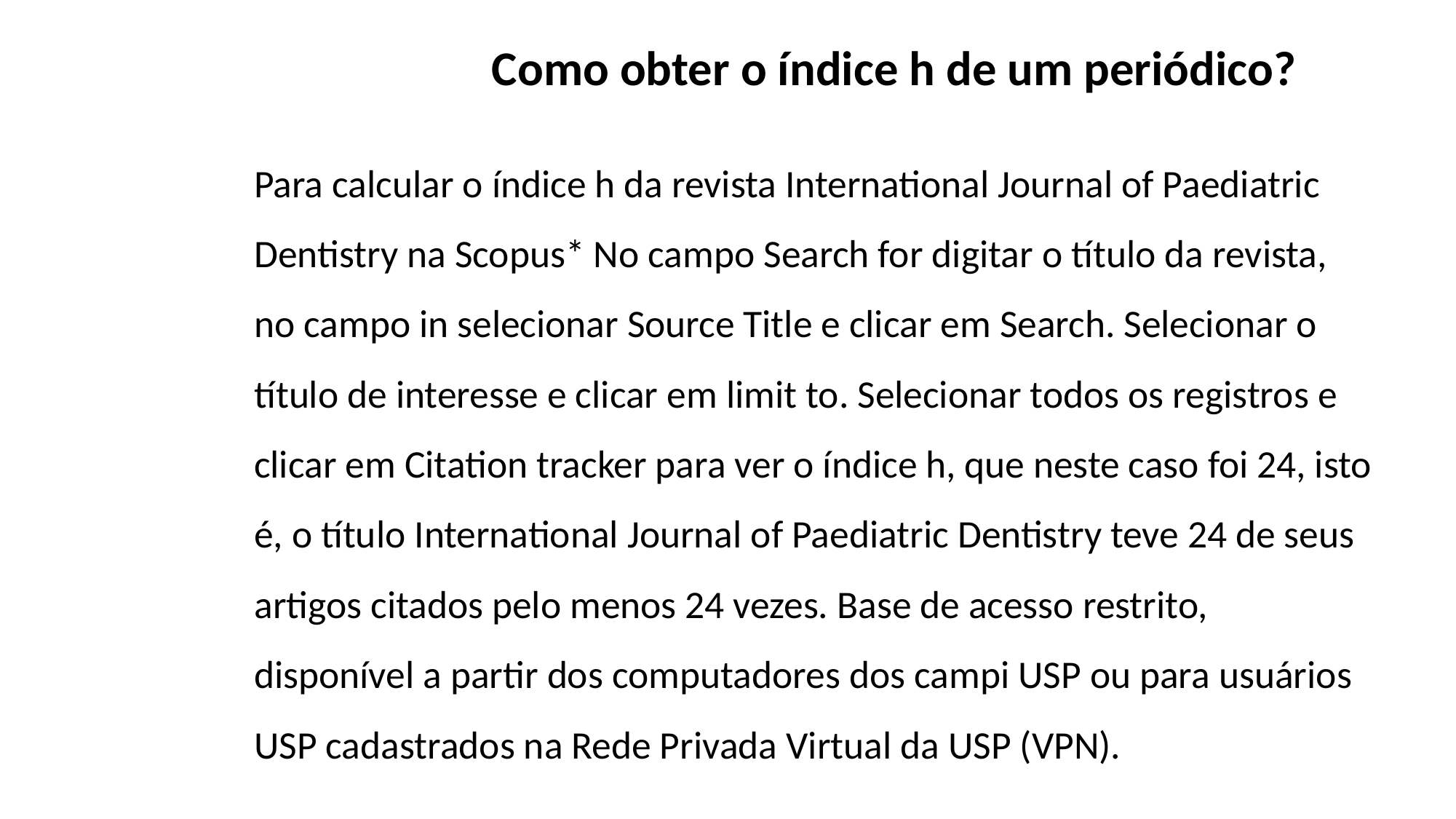

Como obter o índice h de um periódico?

Para calcular o índice h da revista International Journal of Paediatric Dentistry na Scopus* No campo Search for digitar o título da revista, no campo in selecionar Source Title e clicar em Search. Selecionar o título de interesse e clicar em limit to. Selecionar todos os registros e clicar em Citation tracker para ver o índice h, que neste caso foi 24, isto é, o título International Journal of Paediatric Dentistry teve 24 de seus artigos citados pelo menos 24 vezes. Base de acesso restrito, disponível a partir dos computadores dos campi USP ou para usuários USP cadastrados na Rede Privada Virtual da USP (VPN).